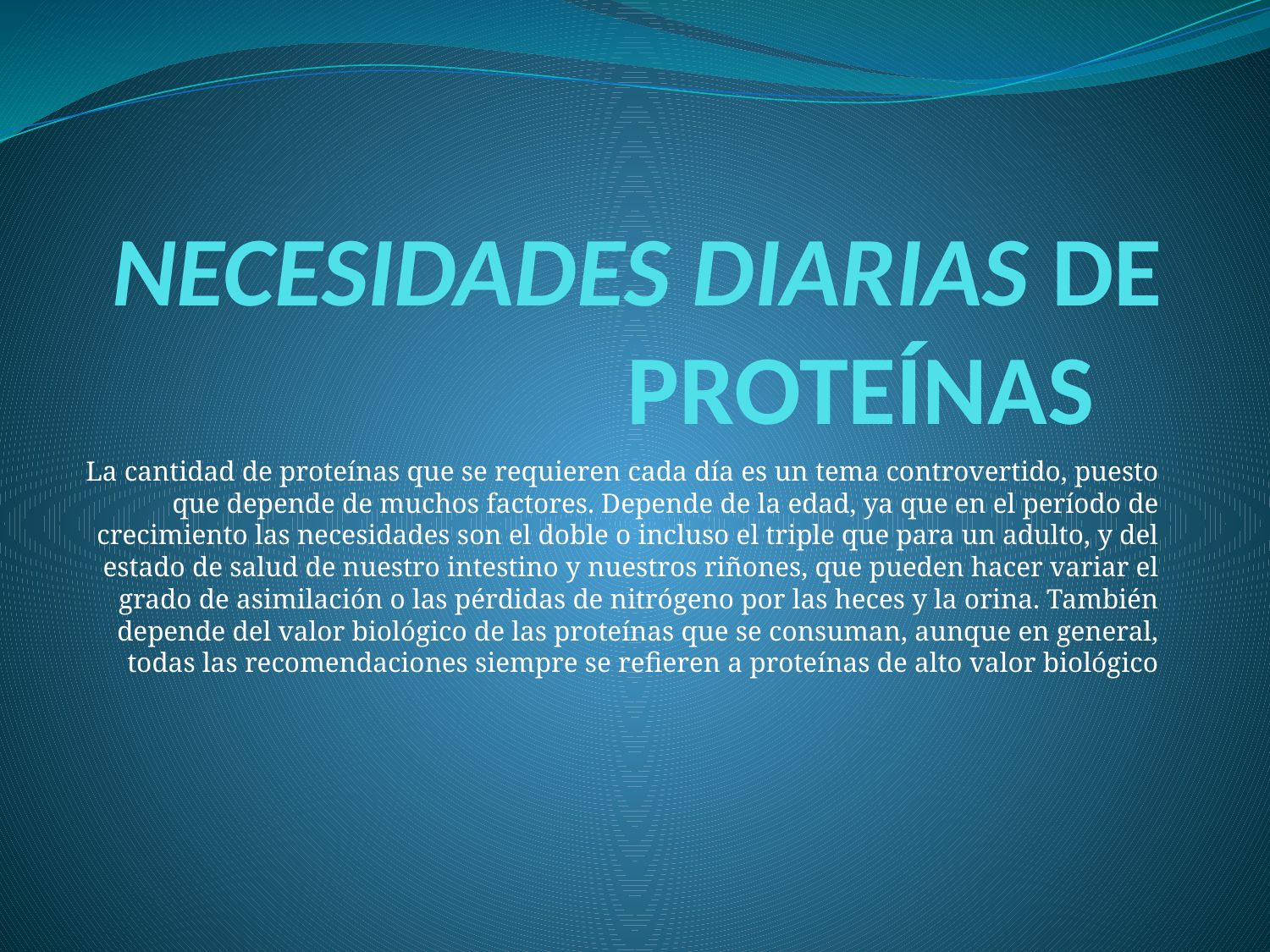

# Necesidades diarias de proteínas
La cantidad de proteínas que se requieren cada día es un tema controvertido, puesto que depende de muchos factores. Depende de la edad, ya que en el período de crecimiento las necesidades son el doble o incluso el triple que para un adulto, y del estado de salud de nuestro intestino y nuestros riñones, que pueden hacer variar el grado de asimilación o las pérdidas de nitrógeno por las heces y la orina. También depende del valor biológico de las proteínas que se consuman, aunque en general, todas las recomendaciones siempre se refieren a proteínas de alto valor biológico